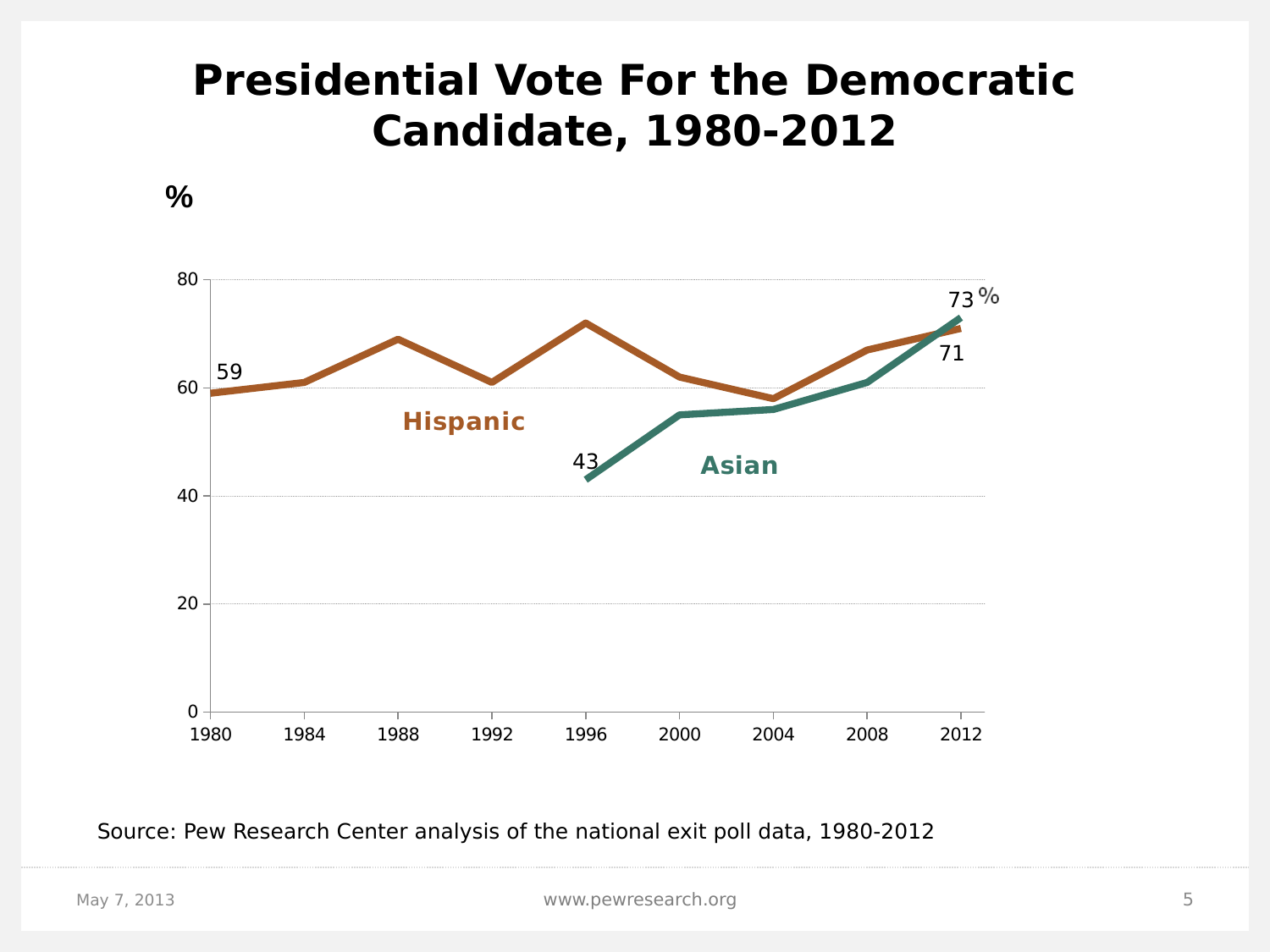

# Presidential Vote For the Democratic Candidate, 1980-2012
          %

### Chart

| Category |  |  |  |
|---|---|---|---|
| 29221 | 1980.0 | 59.0 | None |
| 30682 | 1984.0 | 61.0 | None |
| 32143 | 1988.0 | 69.0 | None |
| 33604 | 1992.0 | 61.0 | None |
| 35065 | 1996.0 | 72.0 | 43.0 |
| 36526 | 2000.0 | 62.0 | 55.0 |
| 37987 | 2004.0 | 58.0 | 56.0 |
| 39448 | 2008.0 | 67.0 | 61.0 |
| 40909 | 2012.0 | 71.0 | 73.0 |
Source: Pew Research Center analysis of the national exit poll data, 1980-2012
May 7, 2013

www.pewresearch.org

5